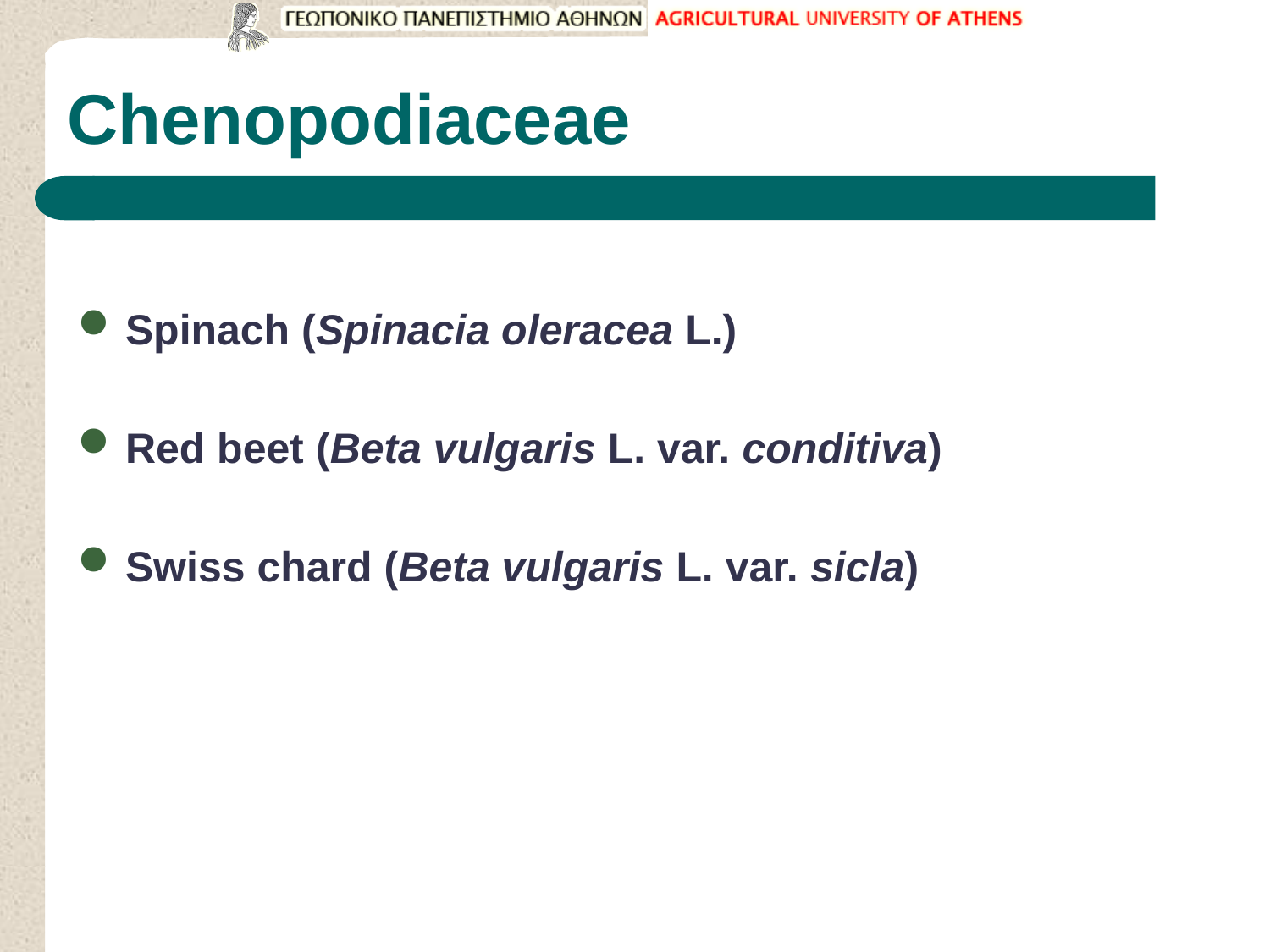

# Chenopodiaceae
Spinach (Spinacia oleracea L.)

Red beet (Beta vulgaris L. var. conditiva)

Swiss chard (Beta vulgaris L. var. sicla)